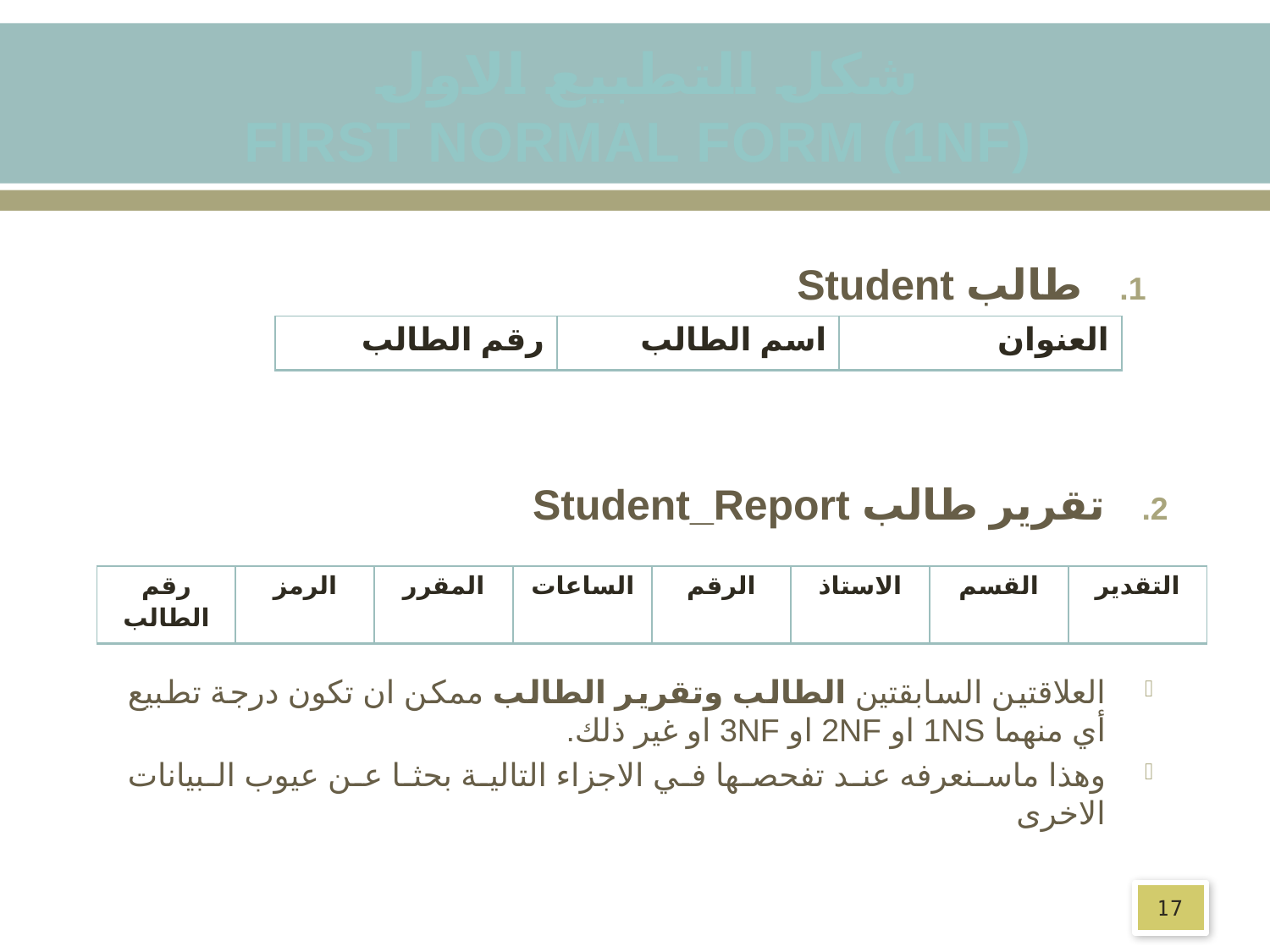

شكل التطبيع الاول
First Normal Form (1nf)
طالب Student
| رقم الطالب | اسم الطالب | العنوان |
| --- | --- | --- |
تقرير طالب Student_Report
| رقم الطالب | الرمز | المقرر | الساعات | الرقم | الاستاذ | القسم | التقدير |
| --- | --- | --- | --- | --- | --- | --- | --- |
العلاقتين السابقتين الطالب وتقرير الطالب ممكن ان تكون درجة تطبيع أي منهما 1NS او 2NF او 3NF او غير ذلك.
وهذا ماسنعرفه عند تفحصها في الاجزاء التالية بحثا عن عيوب البيانات الاخرى
17